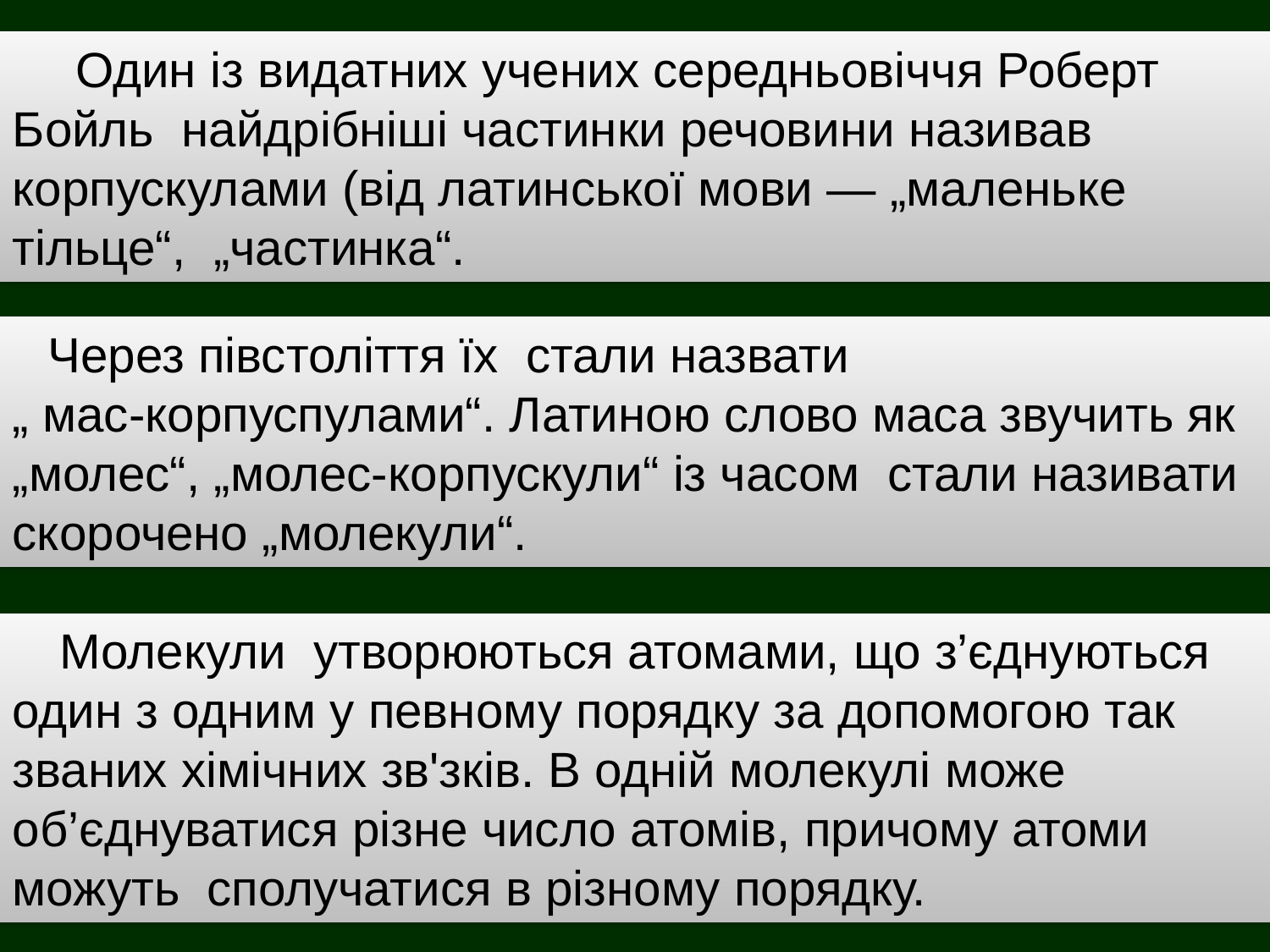

Один із видатних учених середньовіччя Роберт Бойль  найдрібніші частинки речовини називав корпускулами (від латинської мови ― „маленьке тільце“,  „частинка“.
   Через півстоліття їх  стали назвати
„ мас-корпуспулами“. Латиною слово маса звучить як „молес“, „молес-корпускули“ із часом  стали називати скорочено „молекули“.
    Молекули  утворюються атомами, що з’єднуються один з одним у певному порядку за допомогою так званих хімічних зв'зків. В одній молекулі може об’єднуватися різне число атомів, причому атоми  можуть  сполучатися в різному порядку.